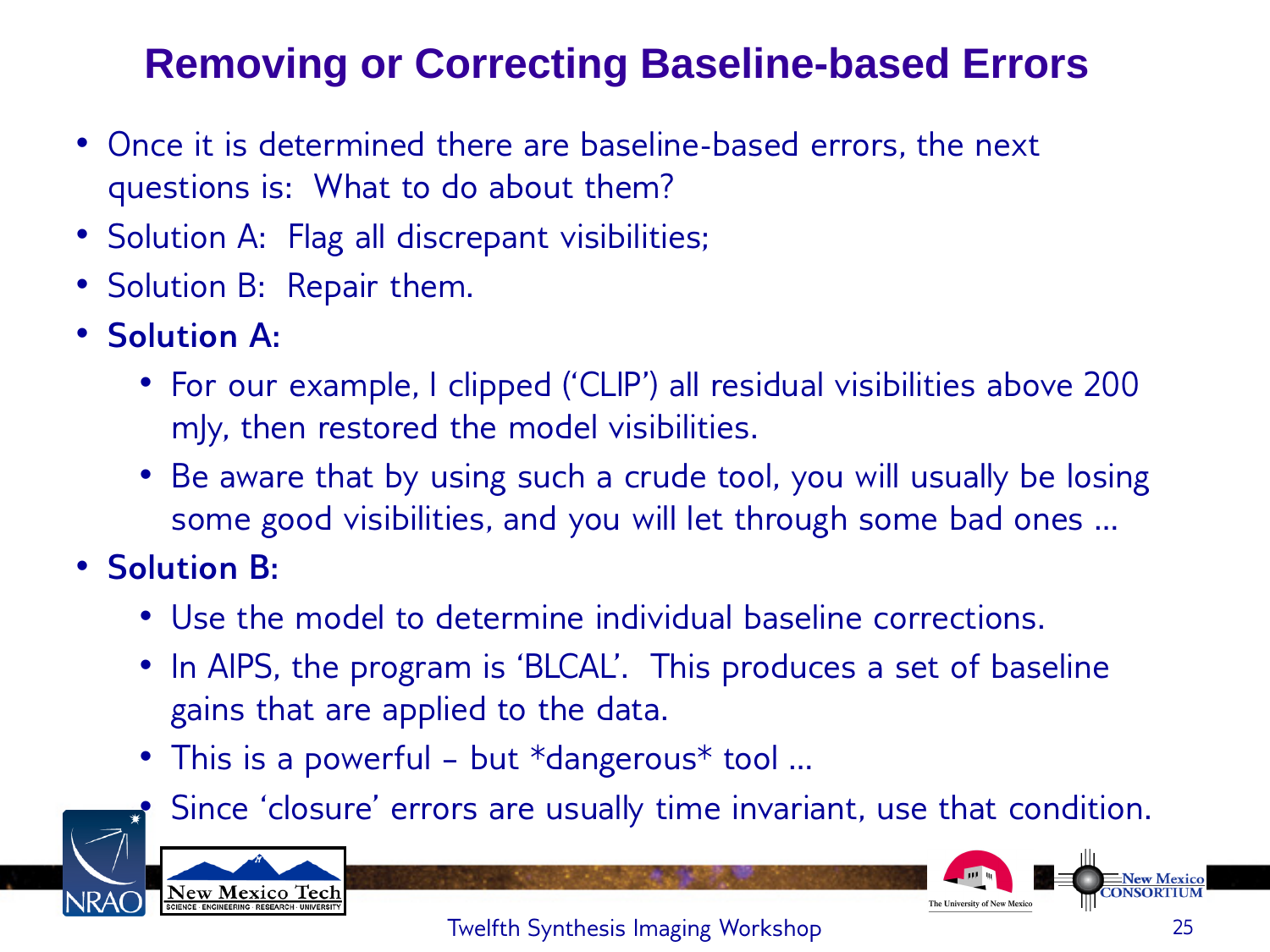

Removing or Correcting Baseline-based Errors
Once it is determined there are baseline-based errors, the next questions is:  What to do about them?
Solution A:  Flag all discrepant visibilities;
Solution B:  Repair them.
Solution A:
For our example, I clipped (‘CLIP’) all residual visibilities above 200 mJy, then restored the model visibilities.
Be aware that by using such a crude tool, you will usually be losing some good visibilities, and you will let through some bad ones …
Solution B:
Use the model to determine individual baseline corrections.
In AIPS, the program is ‘BLCAL’.  This produces a set of baseline gains that are applied to the data.
This is a powerful – but *dangerous* tool …
Since ‘closure’ errors are usually time invariant, use that condition.

Twelfth Synthesis Imaging Workshop
25